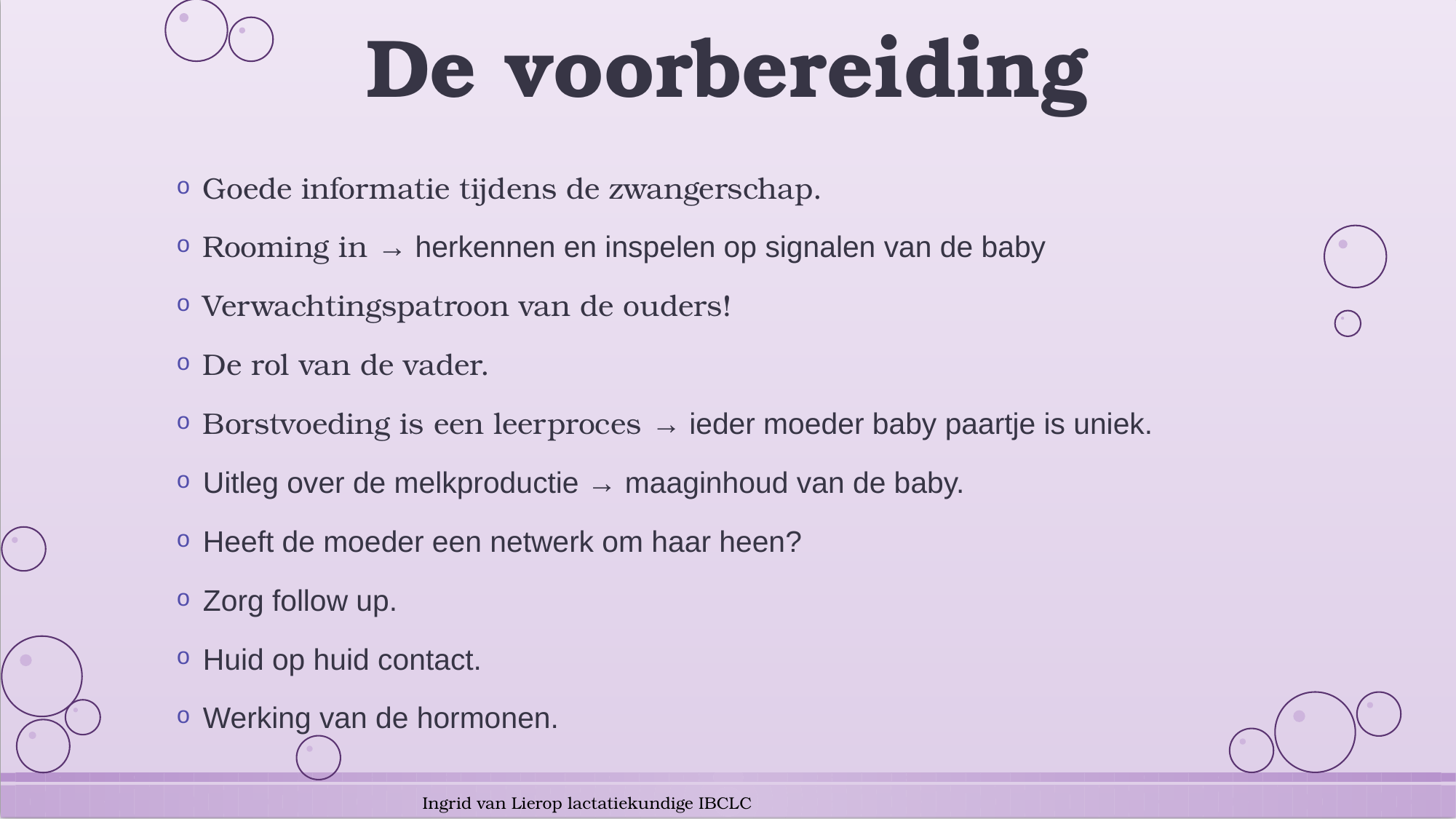

# De voorbereiding
Goede informatie tijdens de zwangerschap.
Rooming in → herkennen en inspelen op signalen van de baby
Verwachtingspatroon van de ouders!
De rol van de vader.
Borstvoeding is een leerproces → ieder moeder baby paartje is uniek.
Uitleg over de melkproductie → maaginhoud van de baby.
Heeft de moeder een netwerk om haar heen?
Zorg follow up.
Huid op huid contact.
Werking van de hormonen.
Ingrid van Lierop lactatiekundige IBCLC